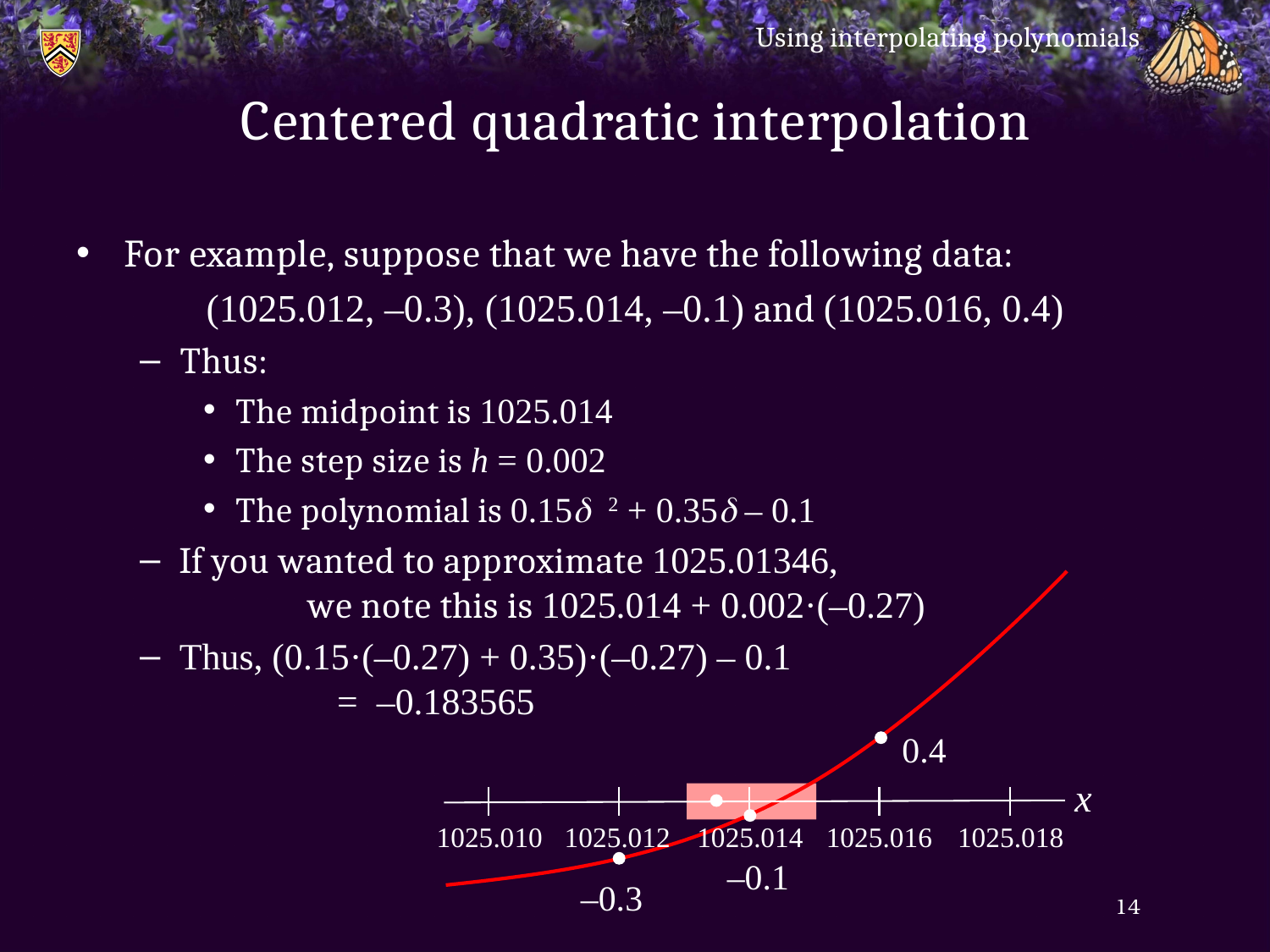

Using interpolating polynomials
# Centered quadratic interpolation
For example, suppose that we have the following data:
(1025.012, –0.3), (1025.014, –0.1) and (1025.016, 0.4)
Thus:
The midpoint is 1025.014
The step size is h = 0.002
The polynomial is 0.15δ 2 + 0.35δ – 0.1
If you wanted to approximate 1025.01346,
	we note this is 1025.014 + 0.002·(–0.27)
Thus, (0.15·(–0.27) + 0.35)·(–0.27) – 0.1
                 =  –0.183565

0.4

x

1025.010
1025.012
1025.014
1025.016
1025.018
–0.1

–0.3
14